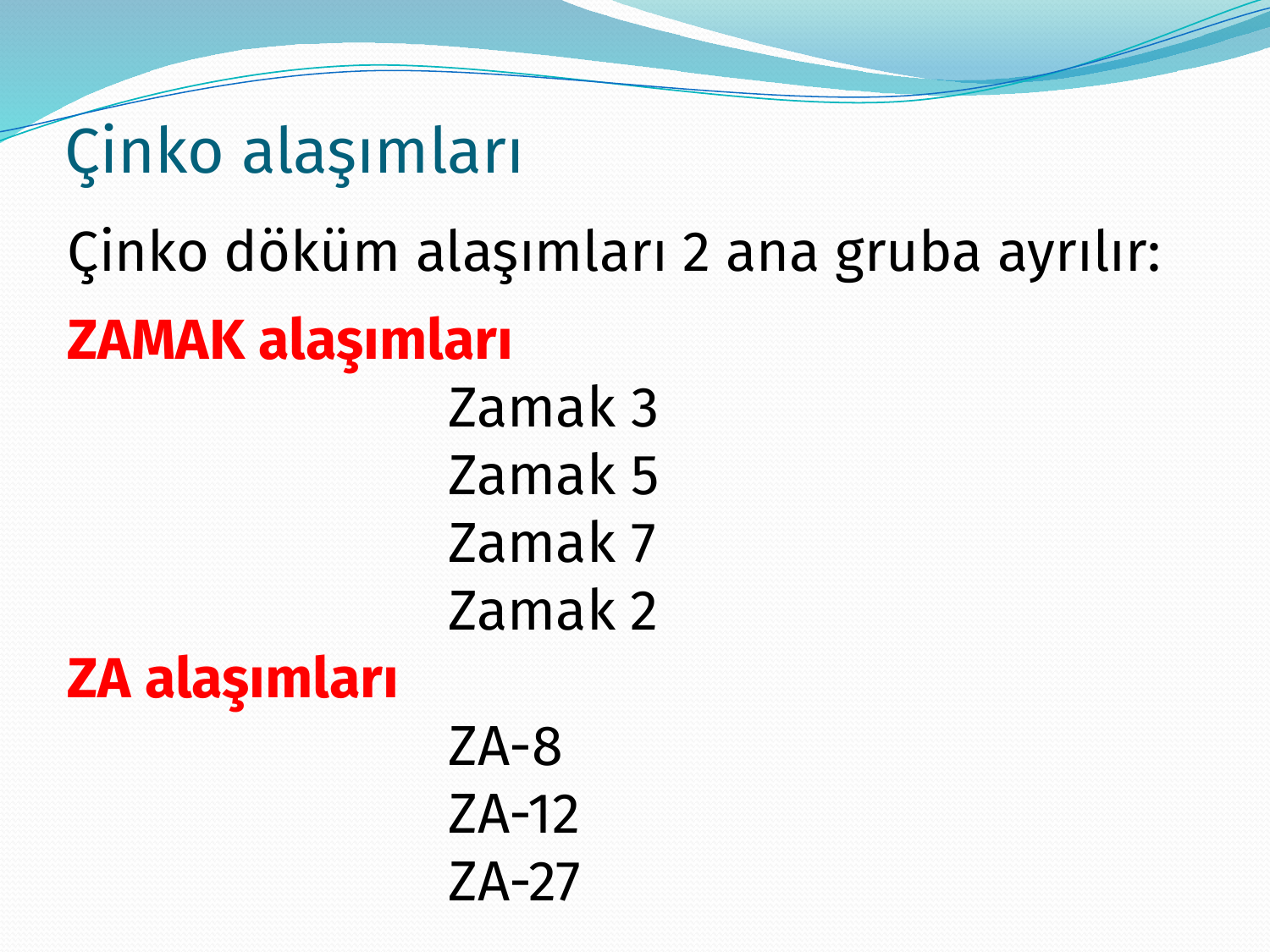

# Çinko alaşımları
Çinko döküm alaşımları 2 ana gruba ayrılır:
ZAMAK alaşımları
			Zamak 3
			Zamak 5
			Zamak 7
			Zamak 2
ZA alaşımları
			ZA-8
			ZA-12
			ZA-27